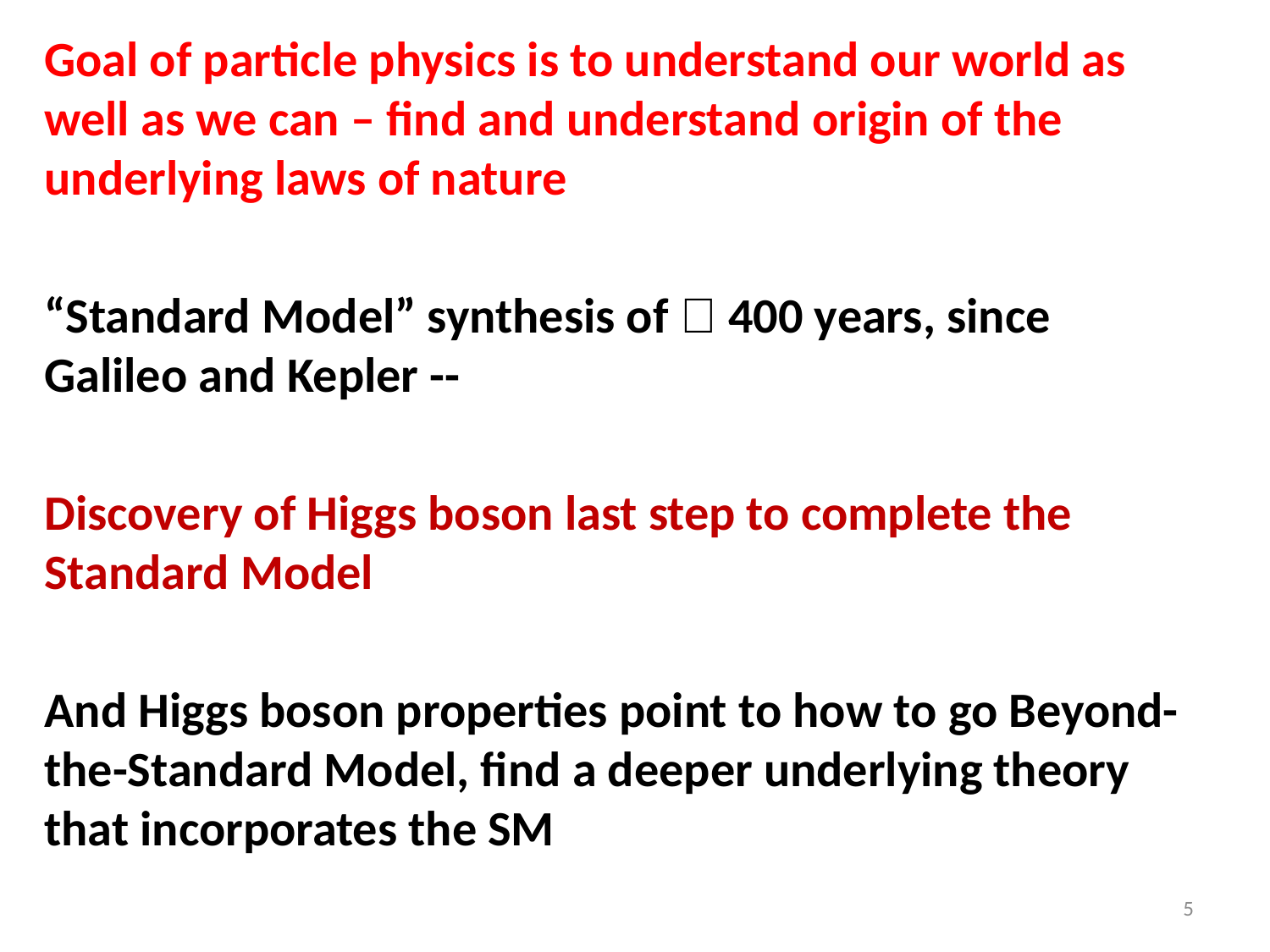

Goal of particle physics is to understand our world as well as we can – find and understand origin of the underlying laws of nature

“Standard Model” synthesis of ∼ 400 years, since Galileo and Kepler --

Discovery of Higgs boson last step to complete the Standard Model

And Higgs boson properties point to how to go Beyond-the-Standard Model, find a deeper underlying theory that incorporates the SM

5